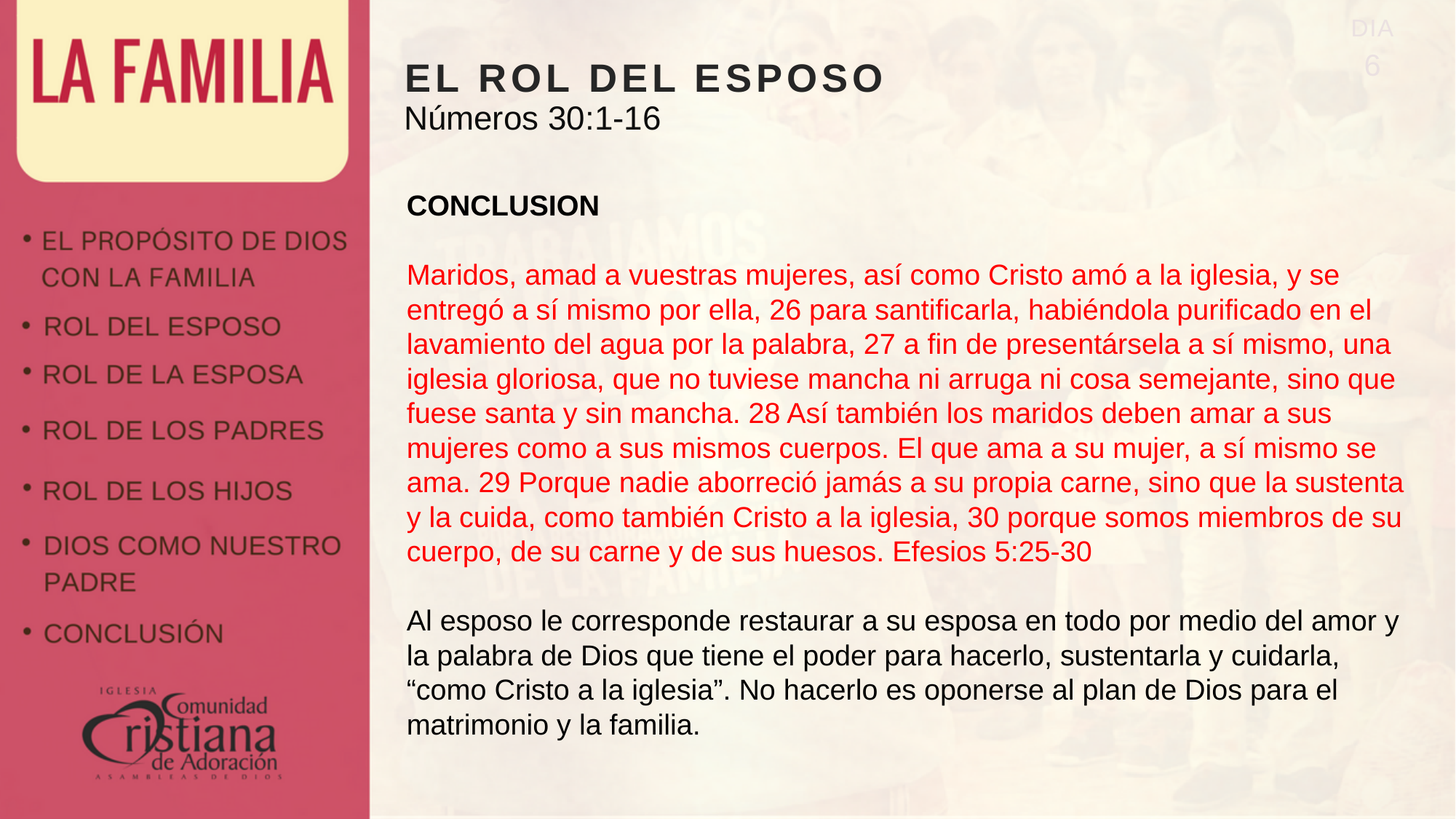

DIA
EL ROL DEL ESPOSO
6

Números 30:1-16

CONCLUSION

Maridos, amad a vuestras mujeres, así como Cristo amó a la iglesia, y se entregó a sí mismo por ella, 26 para santificarla, habiéndola purificado en el lavamiento del agua por la palabra, 27 a fin de presentársela a sí mismo, una iglesia gloriosa, que no tuviese mancha ni arruga ni cosa semejante, sino que fuese santa y sin mancha. 28 Así también los maridos deben amar a sus mujeres como a sus mismos cuerpos. El que ama a su mujer, a sí mismo se ama. 29 Porque nadie aborreció jamás a su propia carne, sino que la sustenta y la cuida, como también Cristo a la iglesia, 30 porque somos miembros de su cuerpo, de su carne y de sus huesos. Efesios 5:25-30

Al esposo le corresponde restaurar a su esposa en todo por medio del amor y la palabra de Dios que tiene el poder para hacerlo, sustentarla y cuidarla, “como Cristo a la iglesia”. No hacerlo es oponerse al plan de Dios para el matrimonio y la familia.